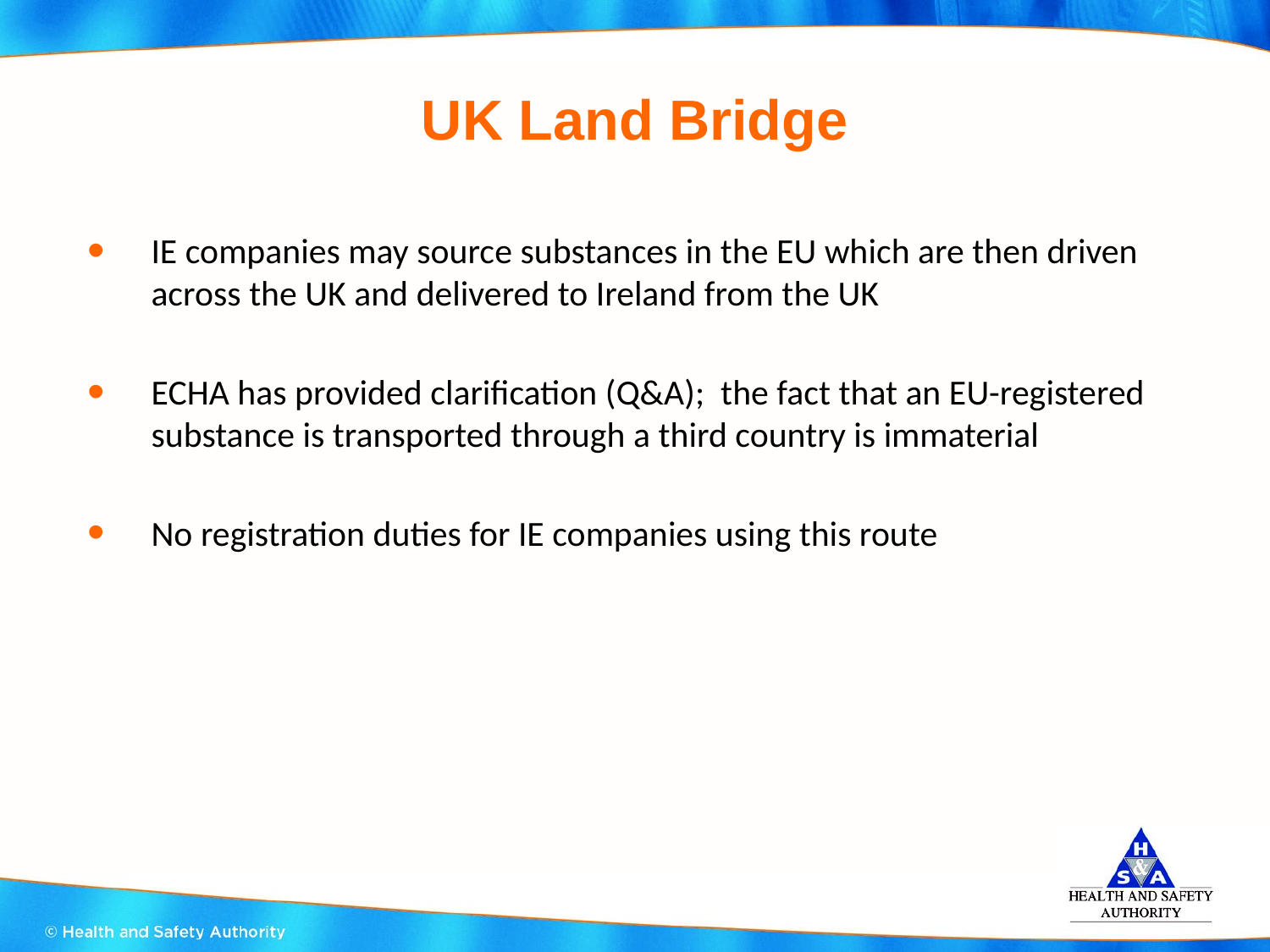

# UK Land Bridge
IE companies may source substances in the EU which are then driven across the UK and delivered to Ireland from the UK

ECHA has provided clarification (Q&A);  the fact that an EU-registered substance is transported through a third country is immaterial

No registration duties for IE companies using this route